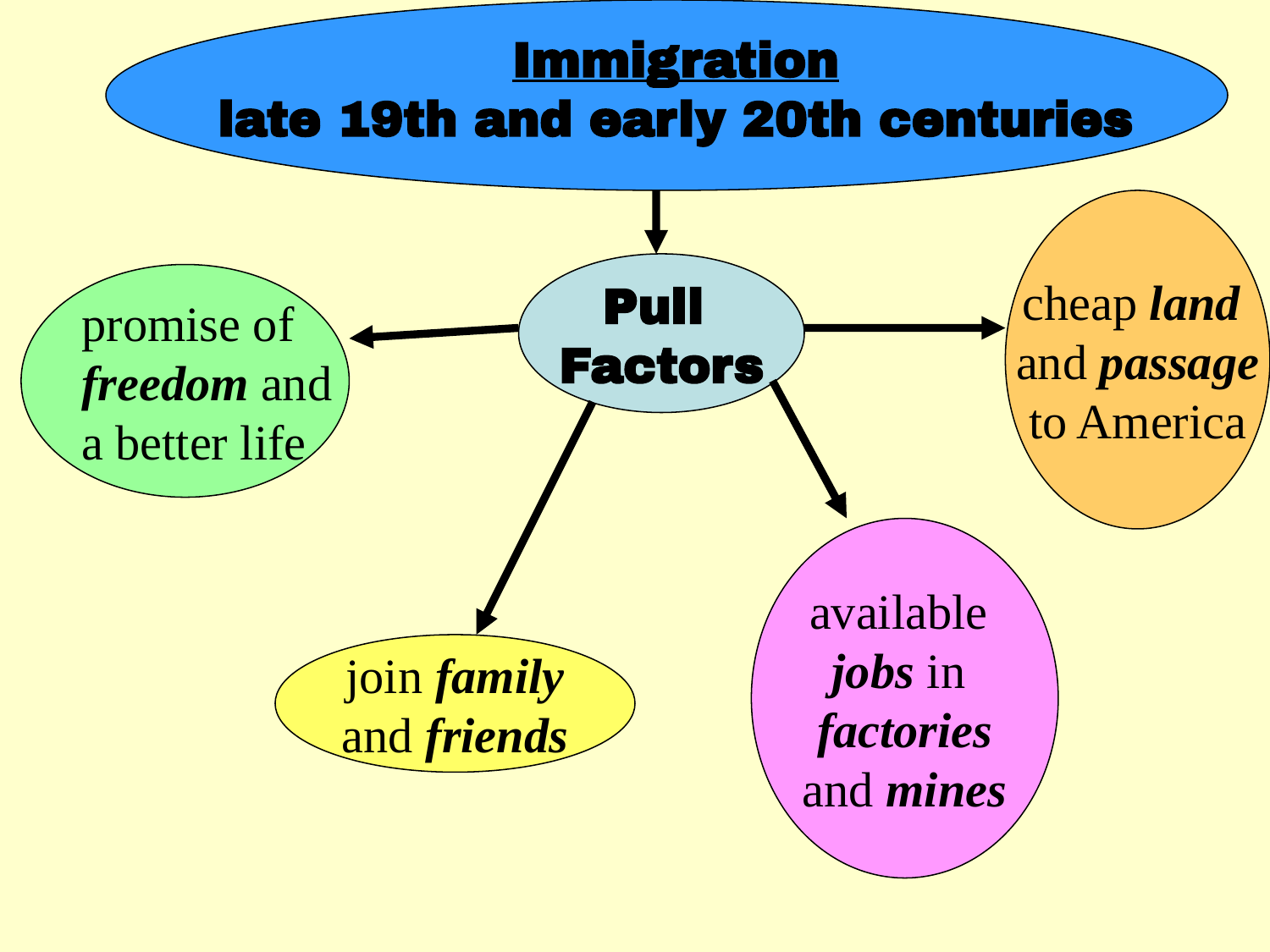

Immigration
late 19th and early 20th centuries

cheap land
and passage
to America
Pull
Factors
promise of
freedom and
a better life

available
jobs in
factories
and mines
join family
and friends